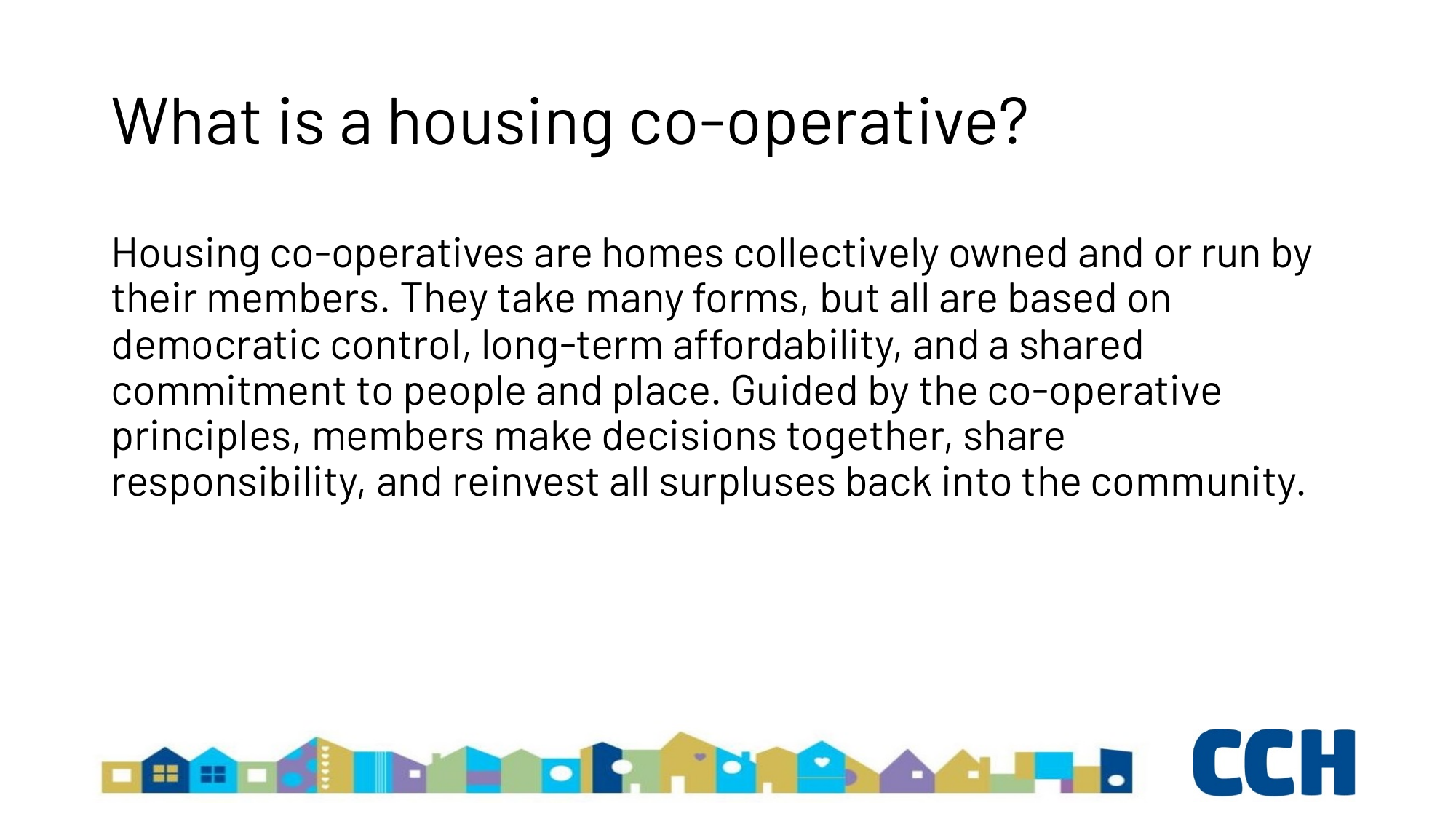

# What is a housing co-operative?
Housing co-operatives are homes collectively owned and or run by their members. They take many forms, but all are based on democratic control, long-term affordability, and a shared commitment to people and place. Guided by the co-operative principles, members make decisions together, share responsibility, and reinvest all surpluses back into the community.